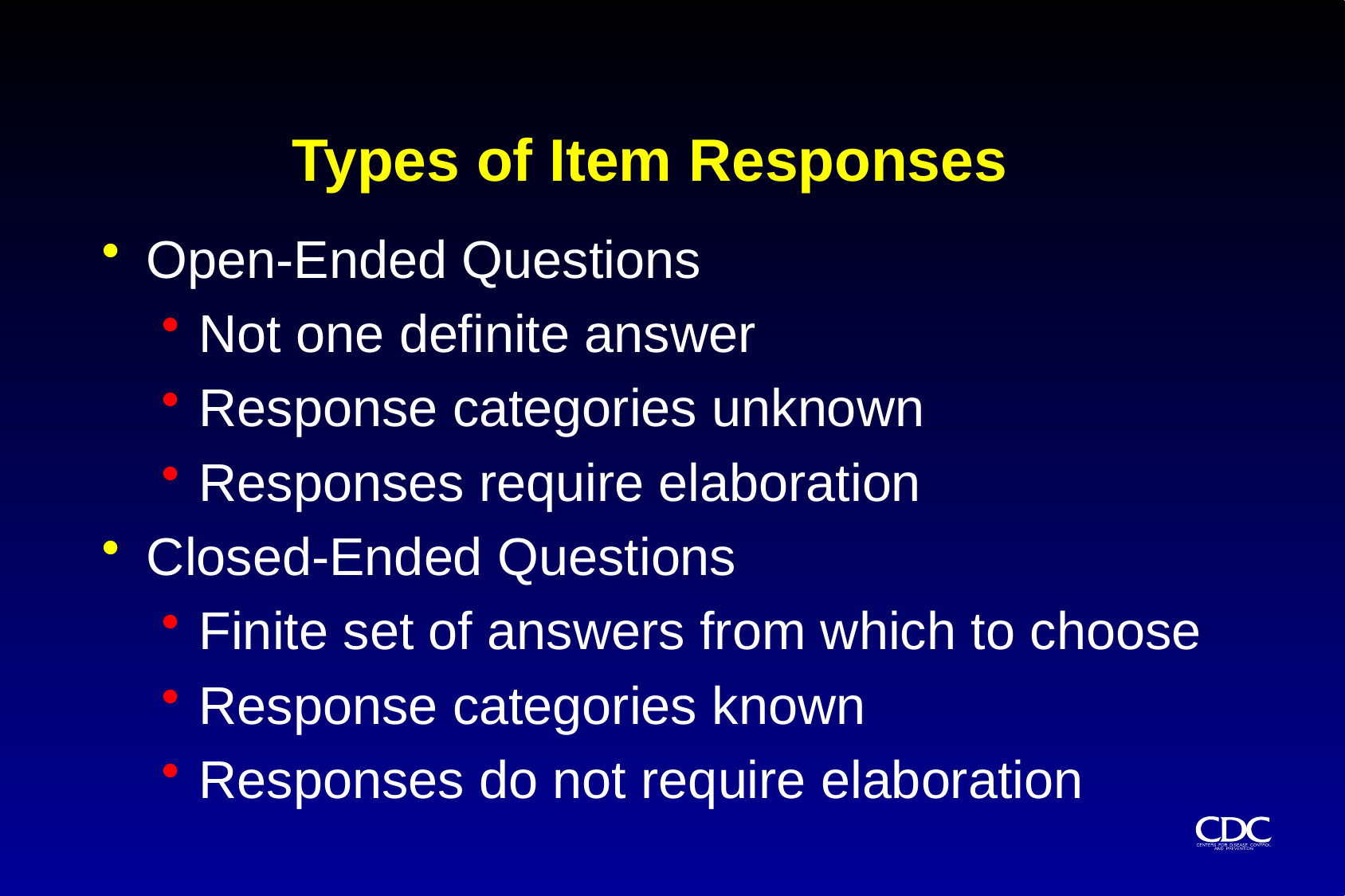

# Types of Item Responses
Open-Ended Questions
Not one definite answer
Response categories unknown
Responses require elaboration
Closed-Ended Questions
Finite set of answers from which to choose
Response categories known
Responses do not require elaboration